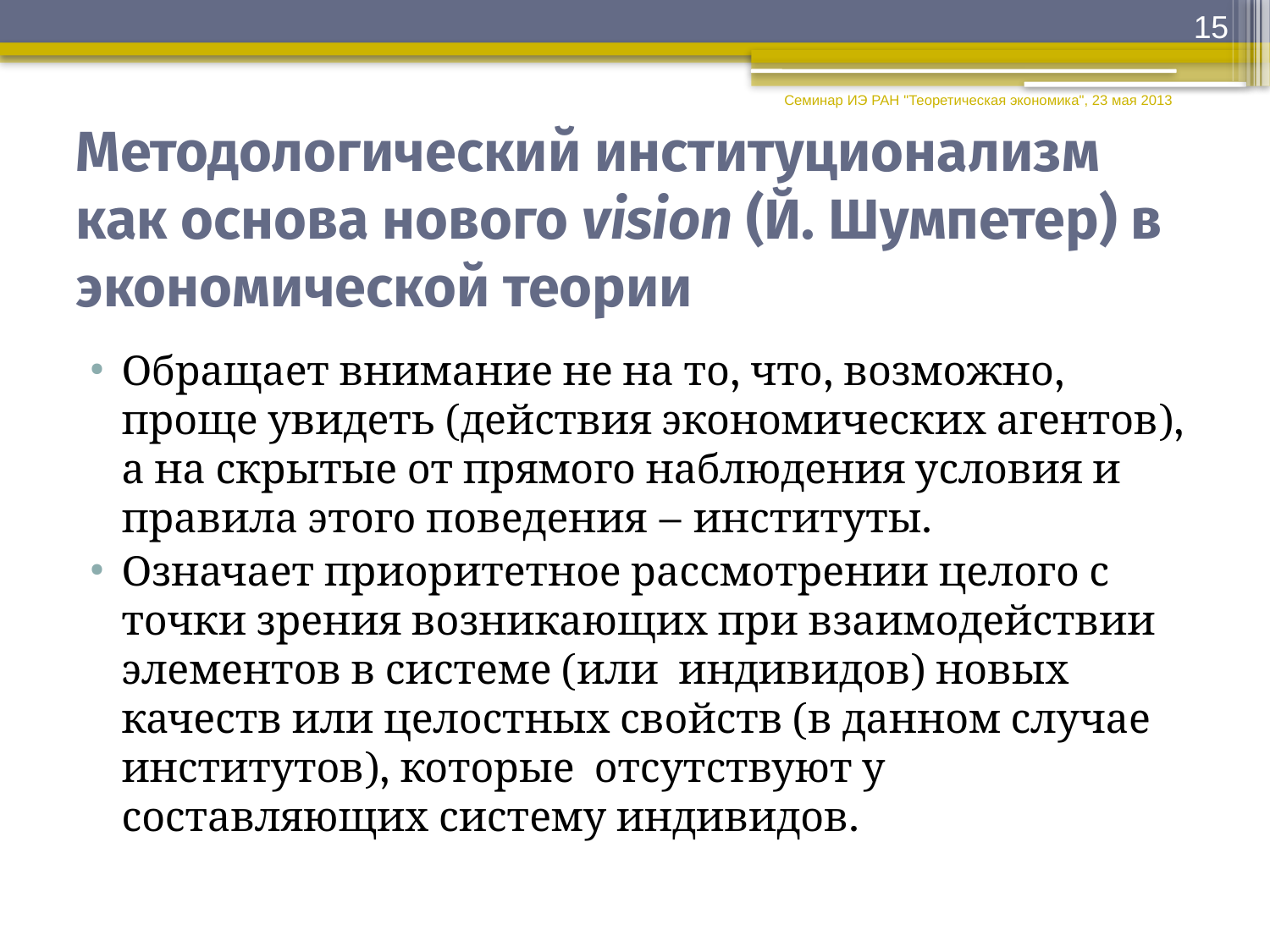

15
Семинар ИЭ РАН "Теоретическая экономика", 23 мая 2013
# Методологический институционализм как основа нового vision (Й. Шумпетер) в экономической теории
Обращает внимание не на то, что, возможно,  проще увидеть (действия экономических агентов), а на скрытые от прямого наблюдения условия и правила этого поведения – институты.
Означает приоритетное рассмотрении целого с точки зрения возникающих при взаимодействии элементов в системе (или  индивидов) новых качеств или целостных свойств (в данном случае институтов), которые  отсутствуют у  составляющих систему индивидов.